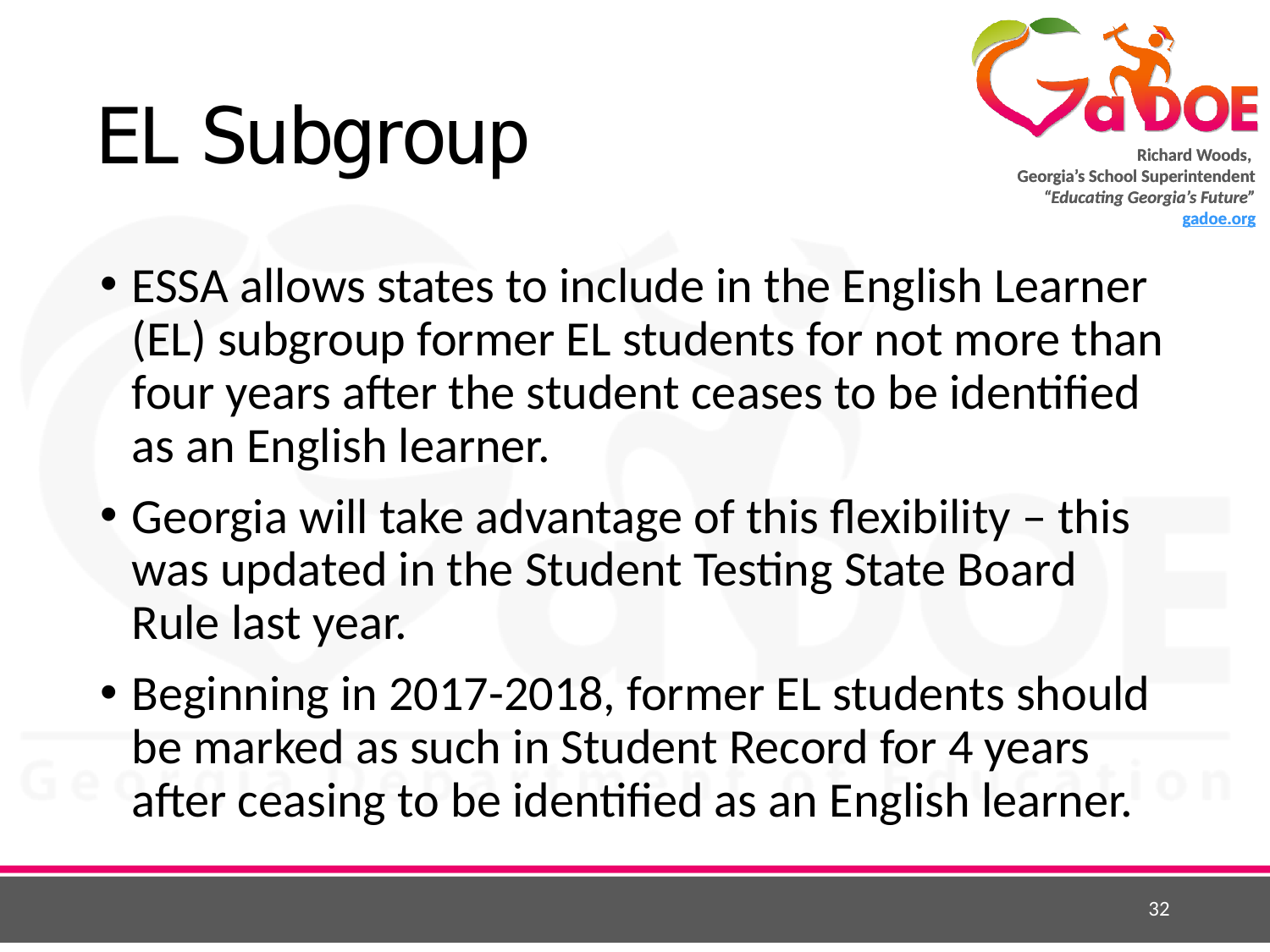

# EL Subgroup
ESSA allows states to include in the English Learner (EL) subgroup former EL students for not more than four years after the student ceases to be identified as an English learner.
Georgia will take advantage of this flexibility – this was updated in the Student Testing State Board Rule last year.
Beginning in 2017-2018, former EL students should be marked as such in Student Record for 4 years after ceasing to be identified as an English learner.
32